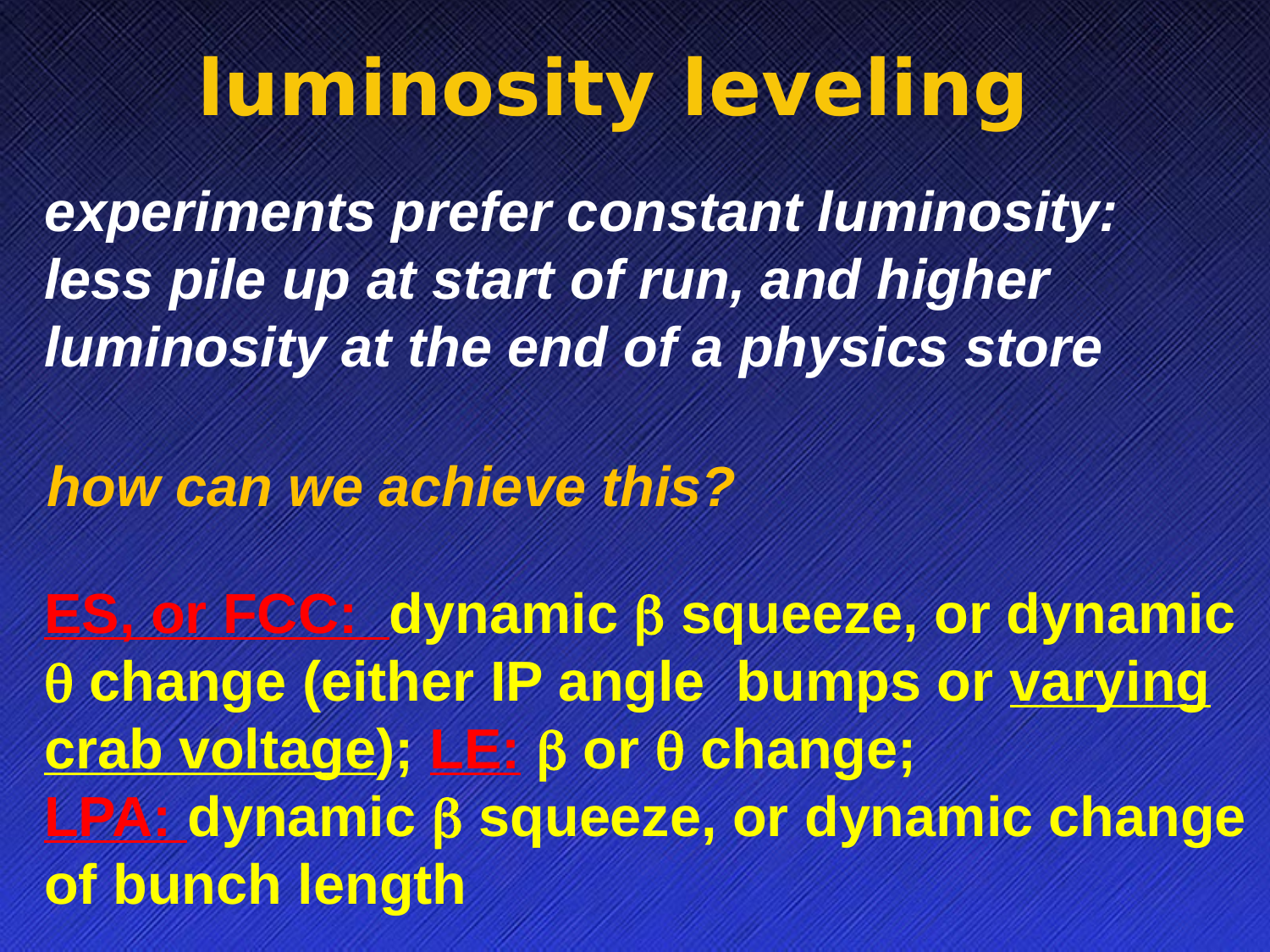

luminosity leveling
experiments prefer constant luminosity:  less pile up at start of run, and higher luminosity at the end of a physics store
how can we achieve this?
ES, or FCC:  dynamic β squeeze, or dynamic θ change (either IP angle  bumps or varying crab voltage); LE: β or θ change;
LPA: dynamic β squeeze, or dynamic change of bunch length